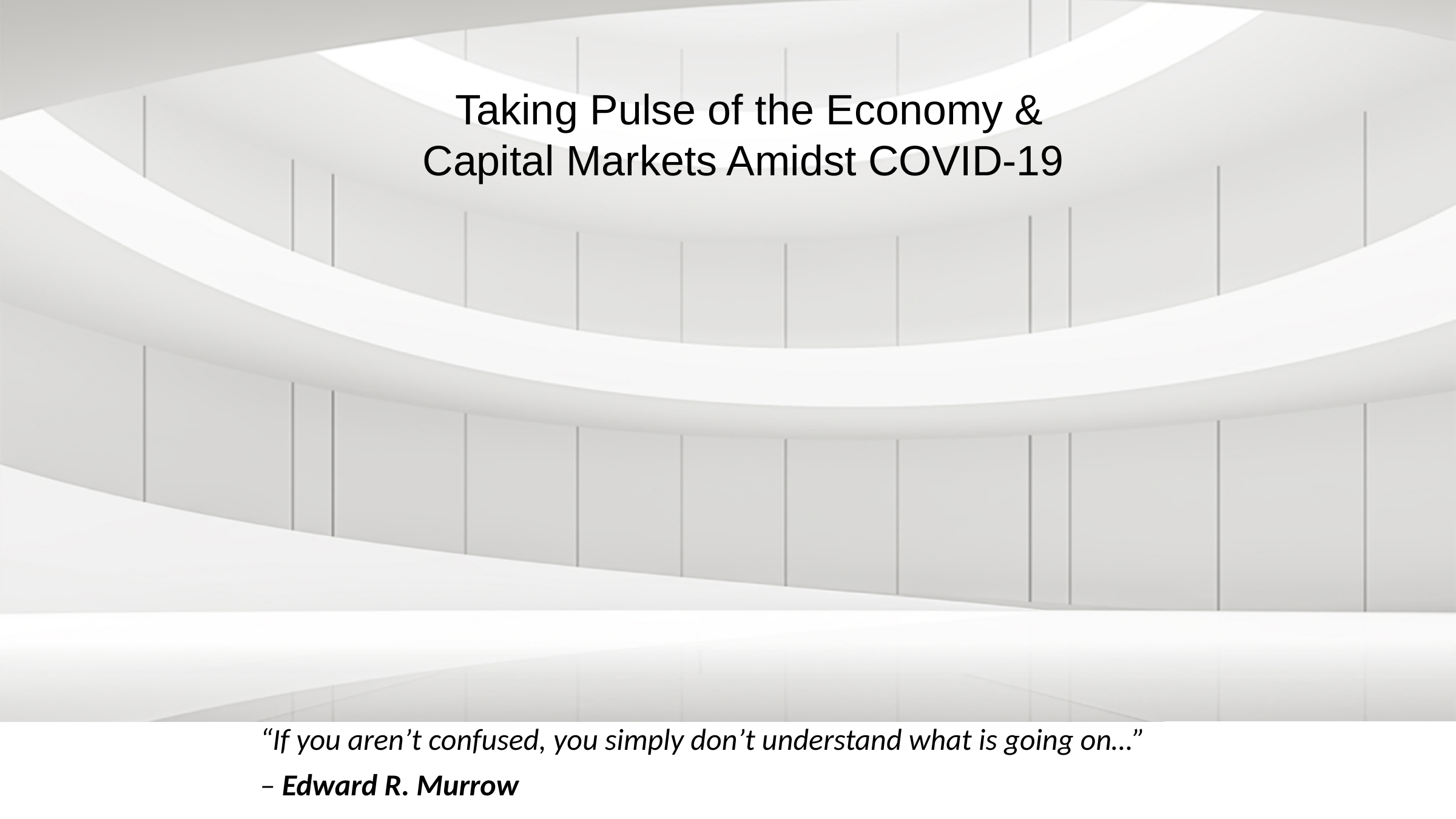

# Taking Pulse of the Economy & Capital Markets Amidst COVID-19
“If you aren’t confused, you simply don’t understand what is going on…”
– Edward R. Murrow